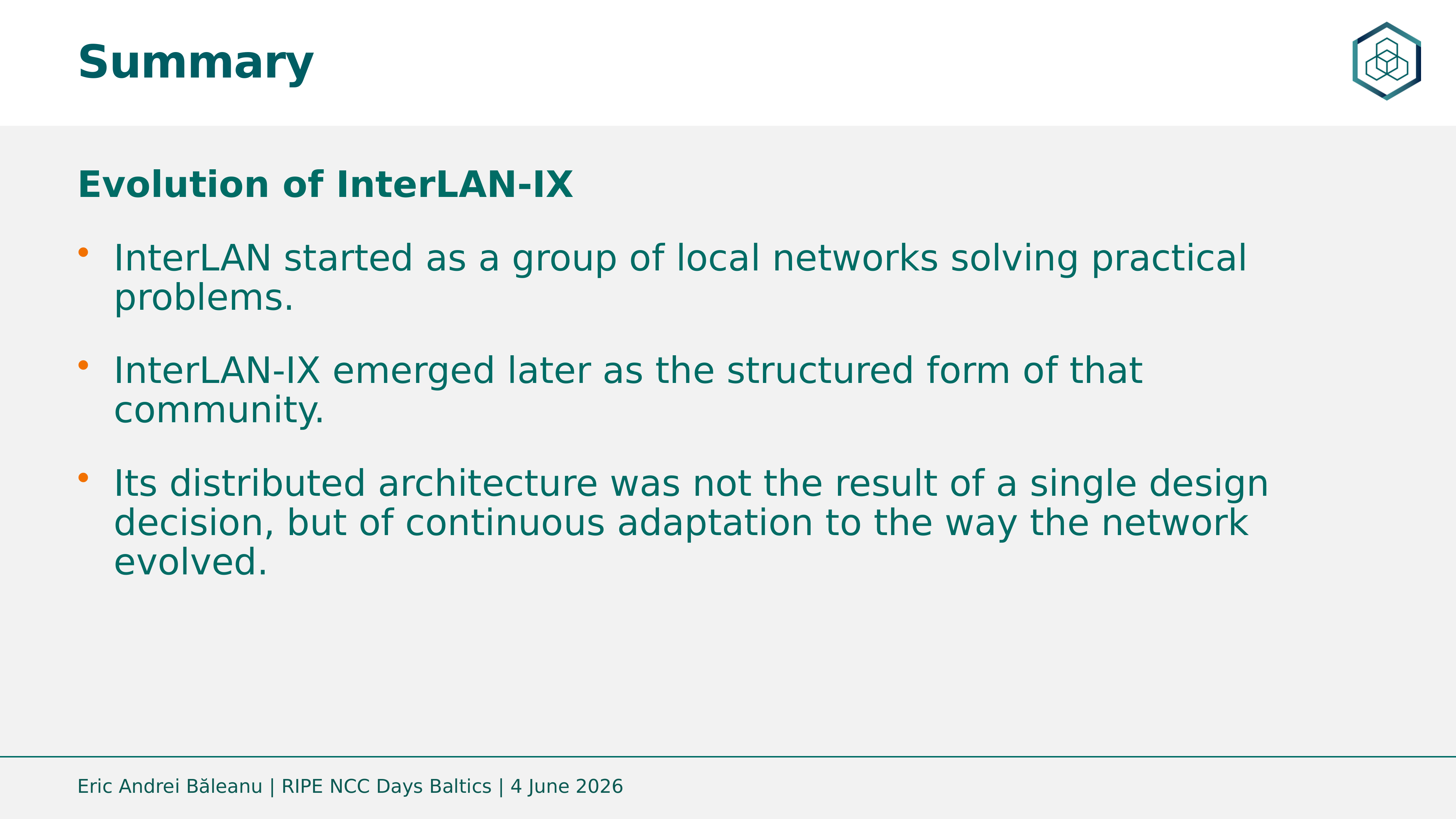

Summary
Evolution of InterLAN-IX
InterLAN started as a group of local networks solving practical problems.
InterLAN-IX emerged later as the structured form of that community.
Its distributed architecture was not the result of a single design decision, but of continuous adaptation to the way the network evolved.

Eric Andrei Băleanu | RIPE NCC Days Baltics | 4 June 2026